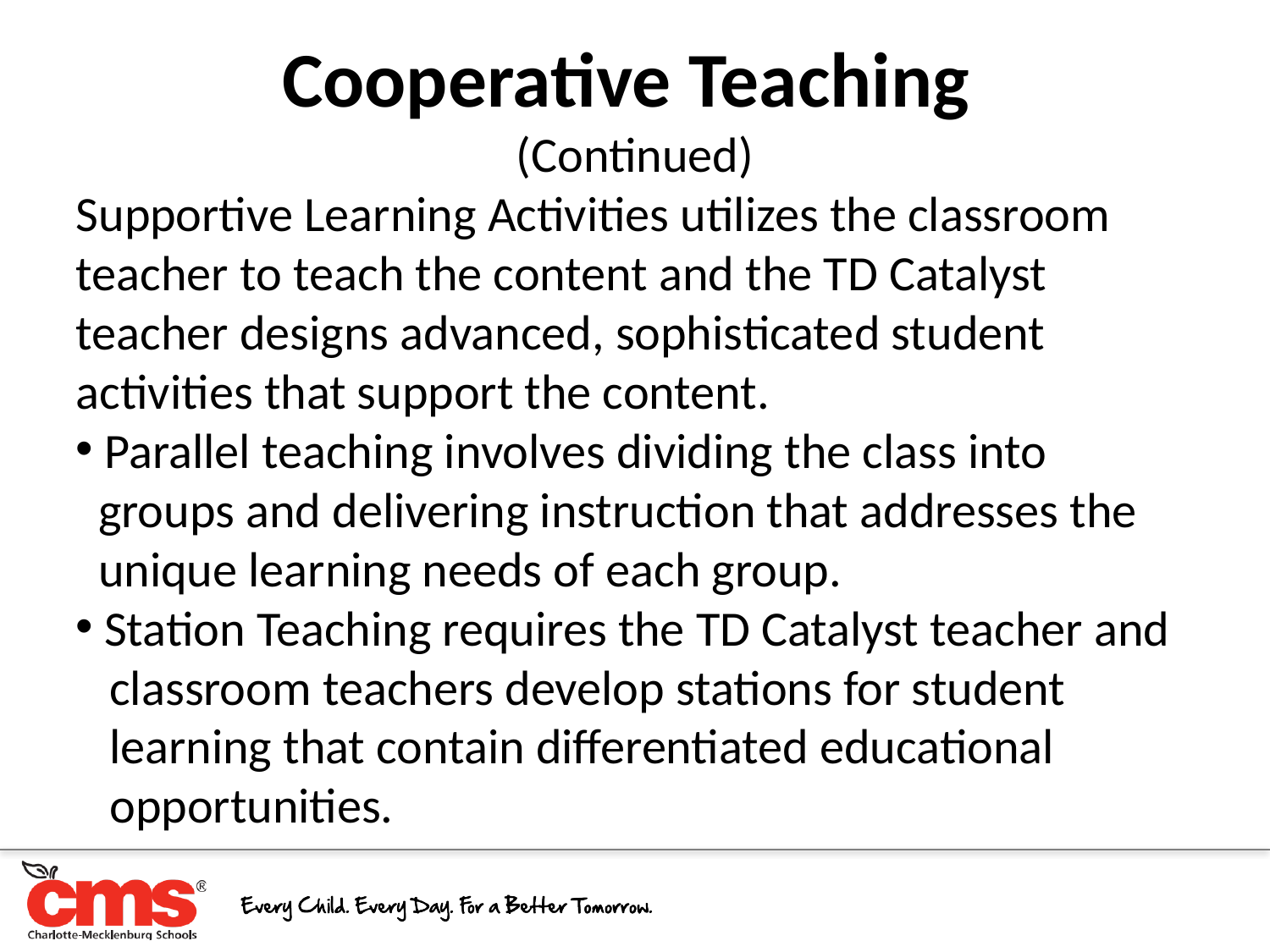

Cooperative Teaching
(Continued)
Supportive Learning Activities utilizes the classroom teacher to teach the content and the TD Catalyst teacher designs advanced, sophisticated student activities that support the content.
 Parallel teaching involves dividing the class into
  groups and delivering instruction that addresses the
  unique learning needs of each group.
 Station Teaching requires the TD Catalyst teacher and
   classroom teachers develop stations for student
   learning that contain differentiated educational
   opportunities.